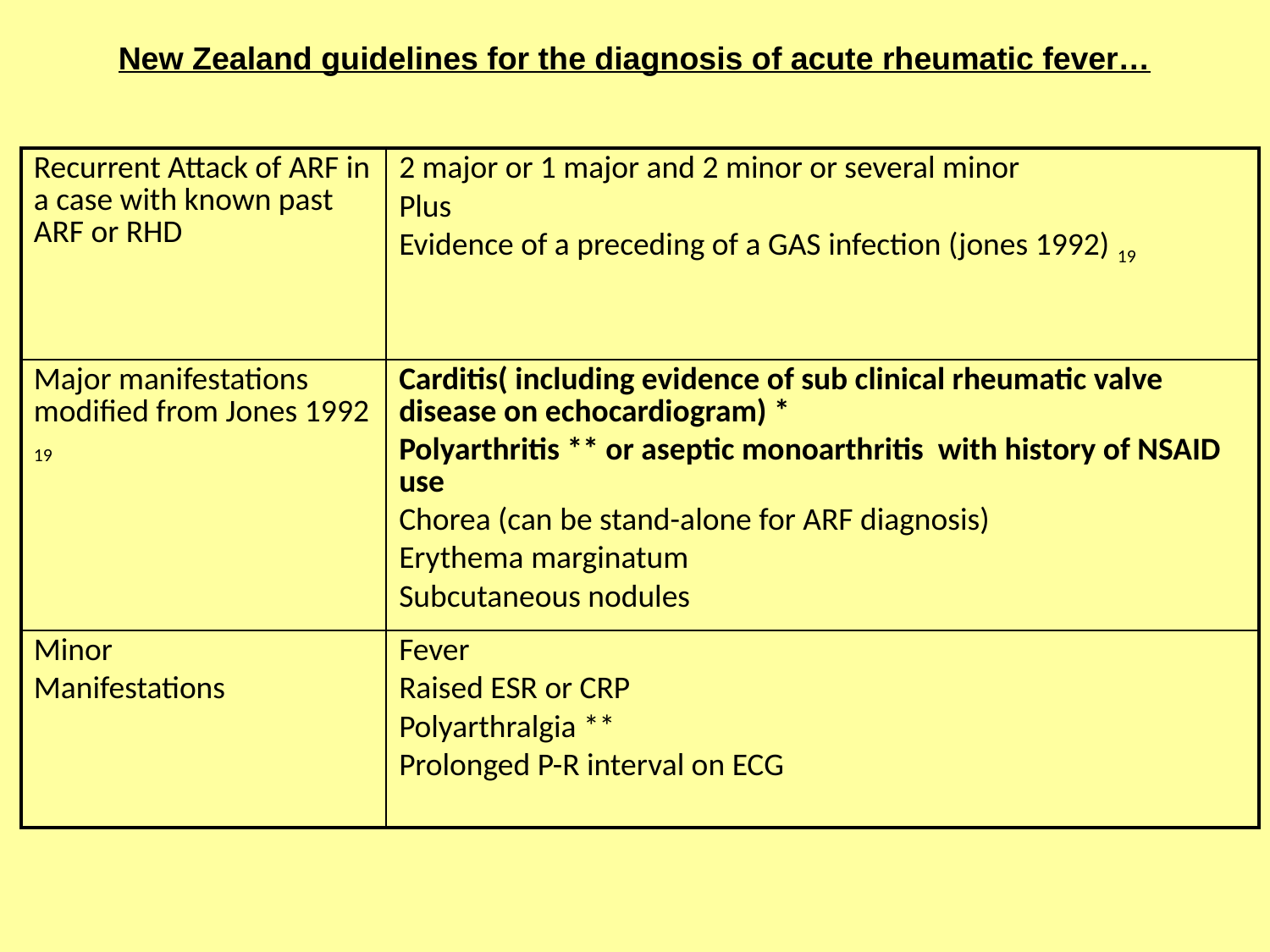

New Zealand guidelines for the diagnosis of acute rheumatic fever…
| Recurrent Attack of ARF in a case with known past ARF or RHD | 2 major or 1 major and 2 minor or several minor Plus Evidence of a preceding of a GAS infection (jones 1992) 19 |
| --- | --- |
| Major manifestations modified from Jones 1992 19 | Carditis( including evidence of sub clinical rheumatic valve disease on echocardiogram) \* Polyarthritis \*\* or aseptic monoarthritis with history of NSAID use Chorea (can be stand-alone for ARF diagnosis) Erythema marginatum Subcutaneous nodules |
| Minor Manifestations | Fever Raised ESR or CRP Polyarthralgia \*\* Prolonged P-R interval on ECG |